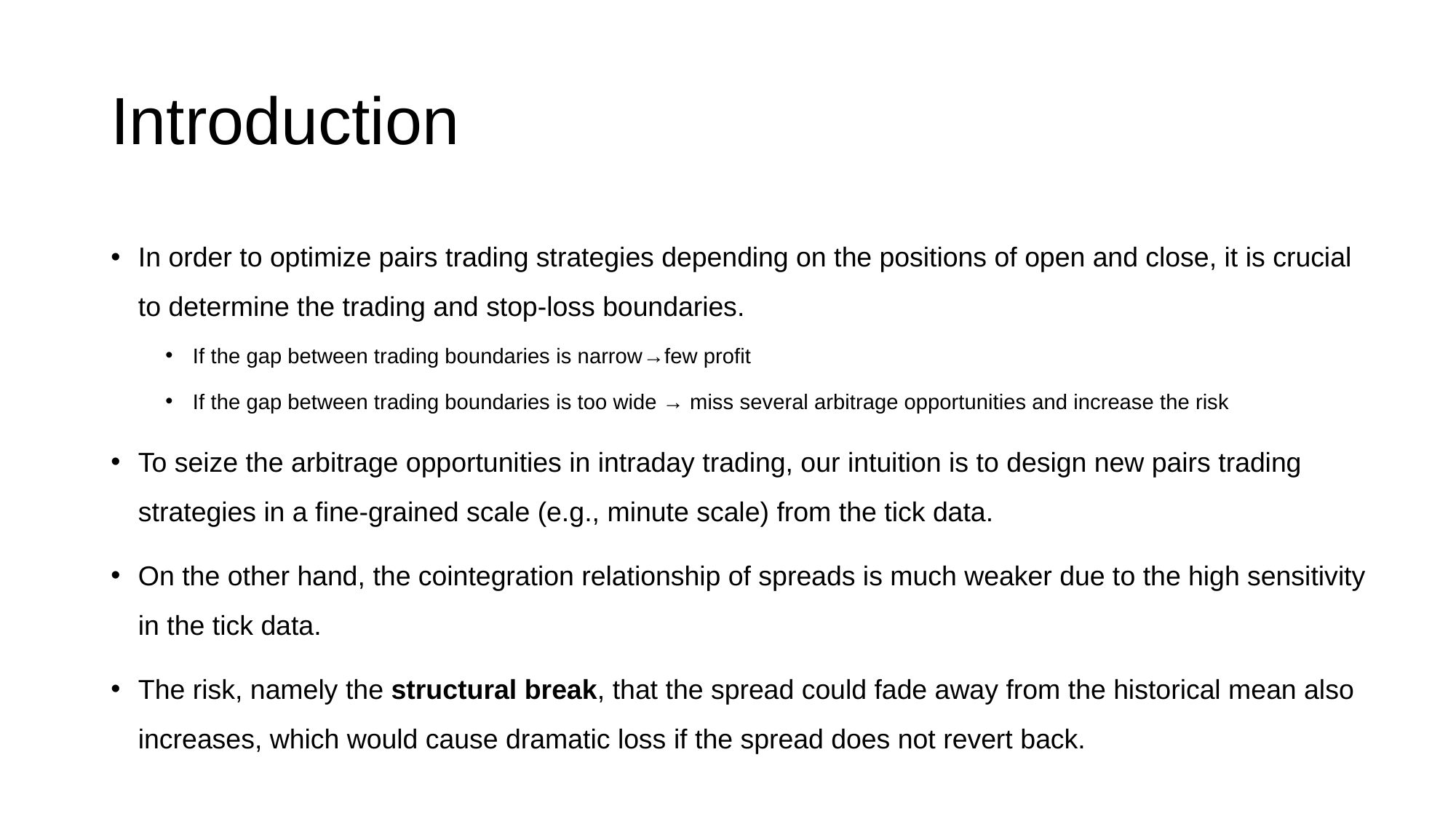

# Introduction
In order to optimize pairs trading strategies depending on the positions of open and close, it is crucial to determine the trading and stop-loss boundaries.
If the gap between trading boundaries is narrow→few profit
If the gap between trading boundaries is too wide → miss several arbitrage opportunities and increase the risk
To seize the arbitrage opportunities in intraday trading, our intuition is to design new pairs trading strategies in a fine-grained scale (e.g., minute scale) from the tick data.
On the other hand, the cointegration relationship of spreads is much weaker due to the high sensitivity in the tick data.
The risk, namely the structural break, that the spread could fade away from the historical mean also increases, which would cause dramatic loss if the spread does not revert back.